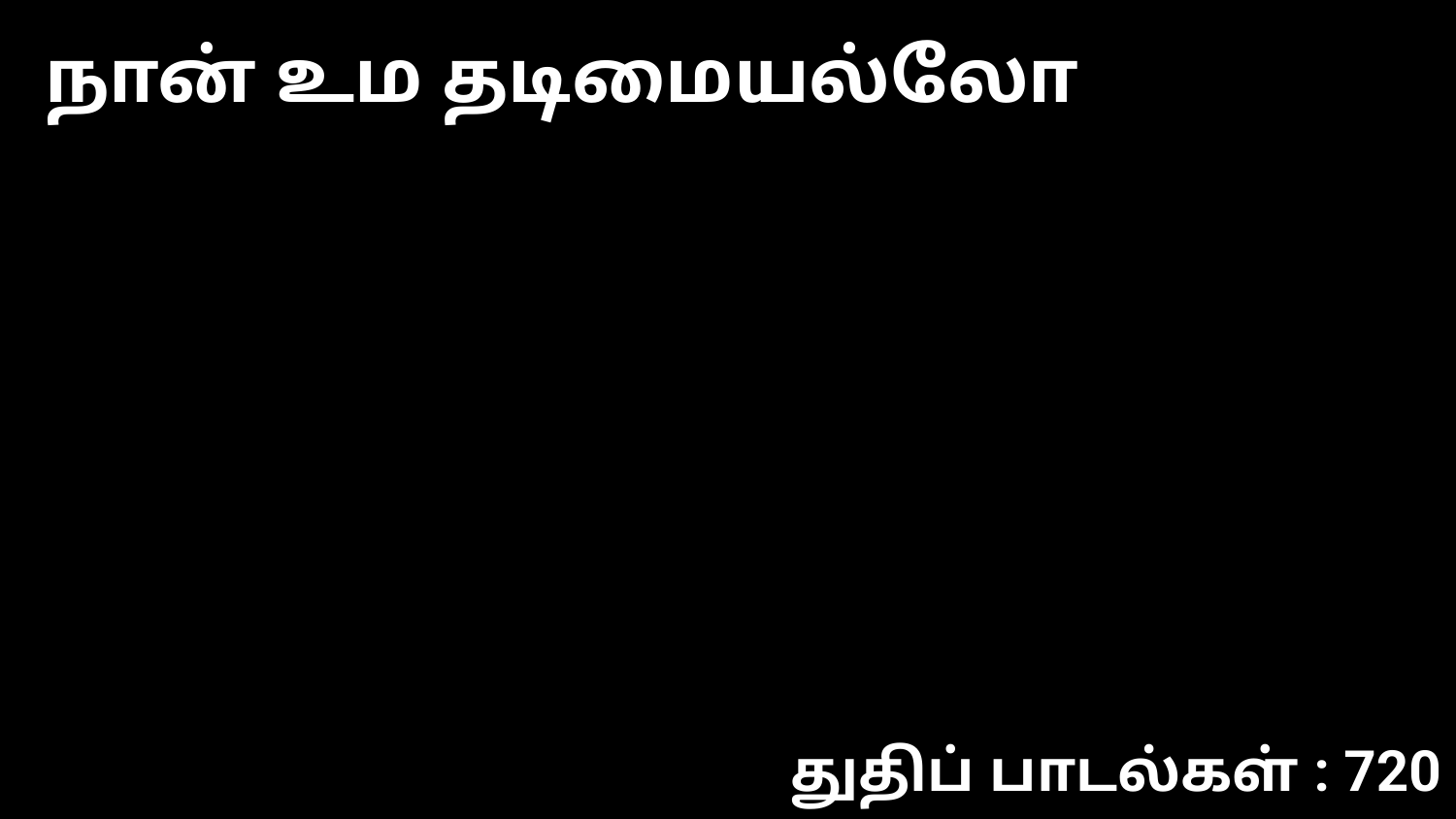

நான் உம தடிமையல்லோ
துதிப் பாடல்கள் : 720